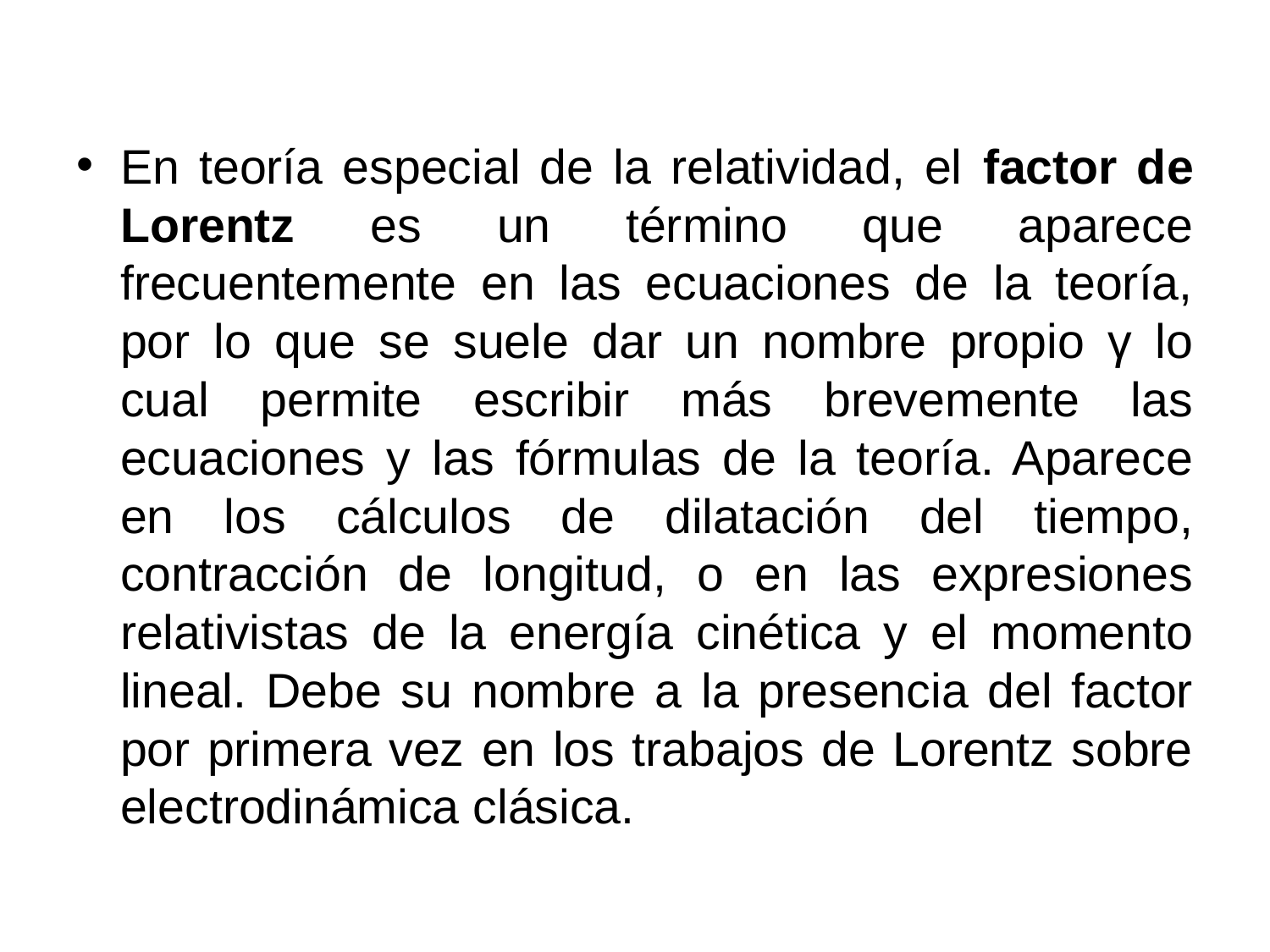

En teoría especial de la relatividad, el factor de Lorentz es un término que aparece frecuentemente en las ecuaciones de la teoría, por lo que se suele dar un nombre propio γ lo cual permite escribir más brevemente las ecuaciones y las fórmulas de la teoría. Aparece en los cálculos de dilatación del tiempo, contracción de longitud, o en las expresiones relativistas de la energía cinética y el momento lineal. Debe su nombre a la presencia del factor por primera vez en los trabajos de Lorentz sobre electrodinámica clásica.